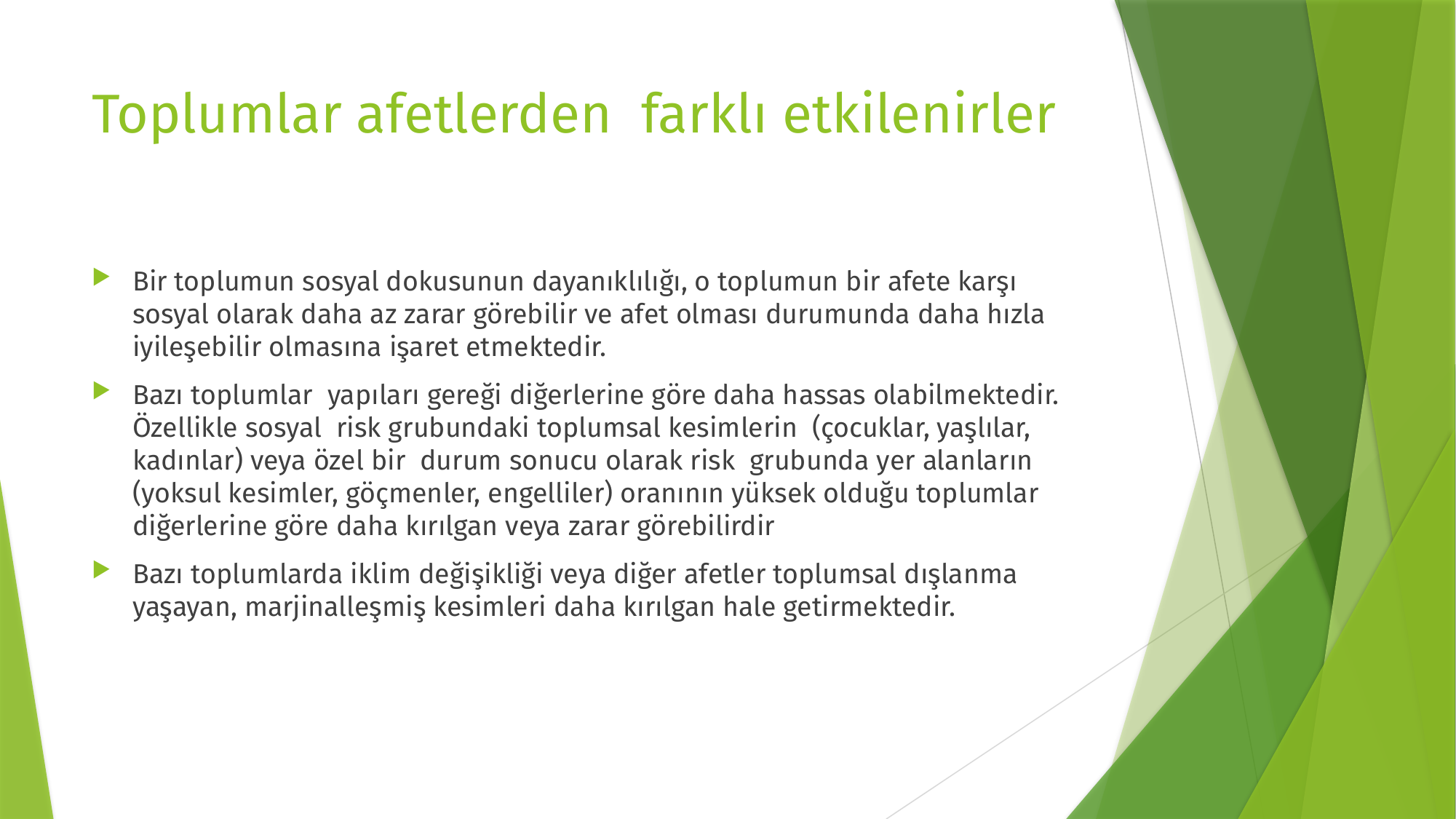

# Toplumlar afetlerden  farklı etkilenirler
Bir toplumun sosyal dokusunun dayanıklılığı, o toplumun bir afete karşı sosyal olarak daha az zarar görebilir ve afet olması durumunda daha hızla iyileşebilir olmasına işaret etmektedir.
Bazı toplumlar  yapıları gereği diğerlerine göre daha hassas olabilmektedir. Özellikle sosyal  risk grubundaki toplumsal kesimlerin  (çocuklar, yaşlılar, kadınlar) veya özel bir  durum sonucu olarak risk  grubunda yer alanların (yoksul kesimler, göçmenler, engelliler) oranının yüksek olduğu toplumlar diğerlerine göre daha kırılgan veya zarar görebilirdir
Bazı toplumlarda iklim değişikliği veya diğer afetler toplumsal dışlanma yaşayan, marjinalleşmiş kesimleri daha kırılgan hale getirmektedir.